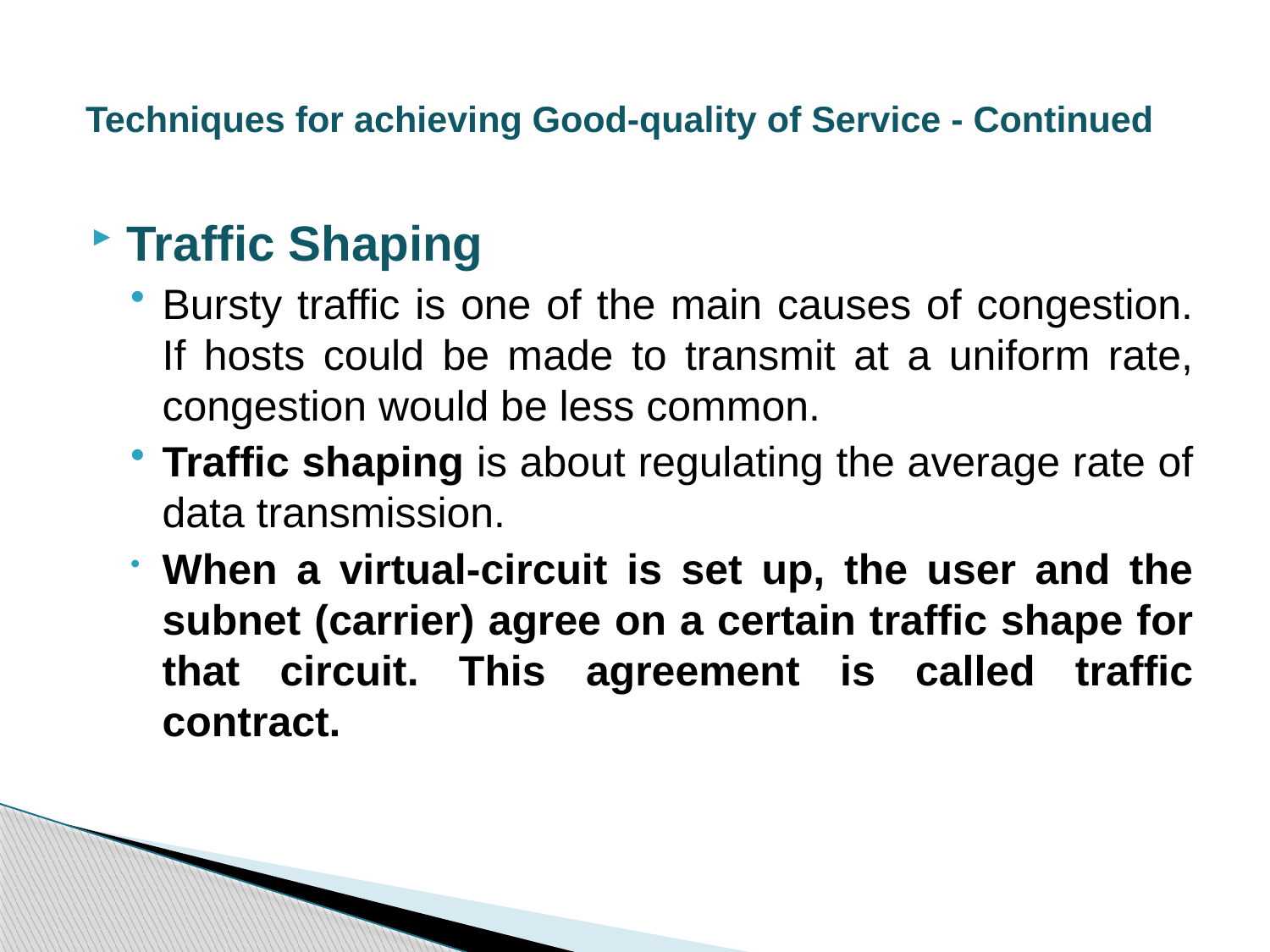

# Techniques for achieving Good-quality of Service - Continued
Traffic Shaping
Bursty traffic is one of the main causes of congestion. If hosts could be made to transmit at a uniform rate, congestion would be less common.
Traffic shaping is about regulating the average rate of data transmission.
When a virtual-circuit is set up, the user and the subnet (carrier) agree on a certain traffic shape for that circuit. This agreement is called traffic contract.